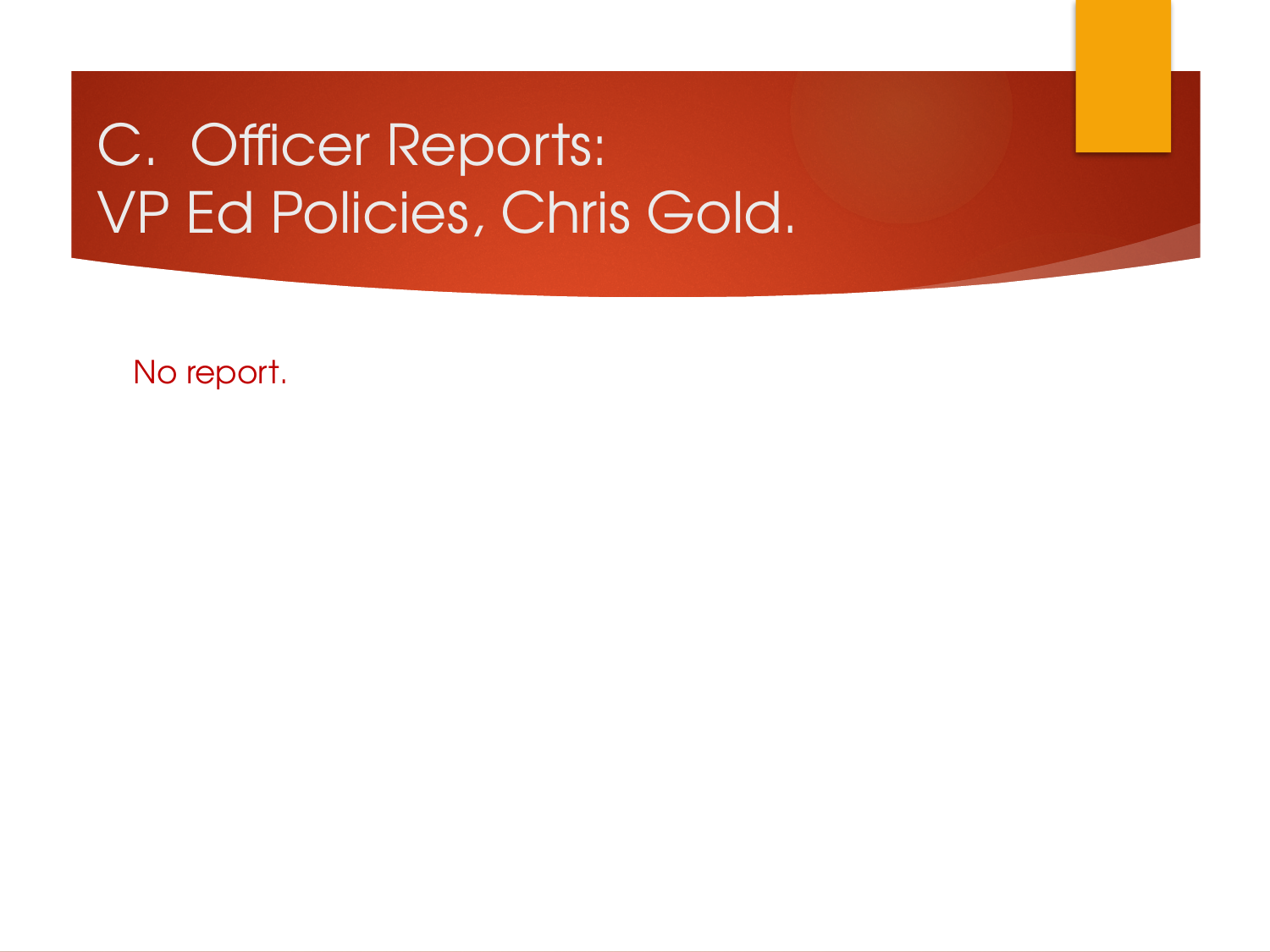

# C.  Officer Reports: VP Ed Policies, Chris Gold.
No report.